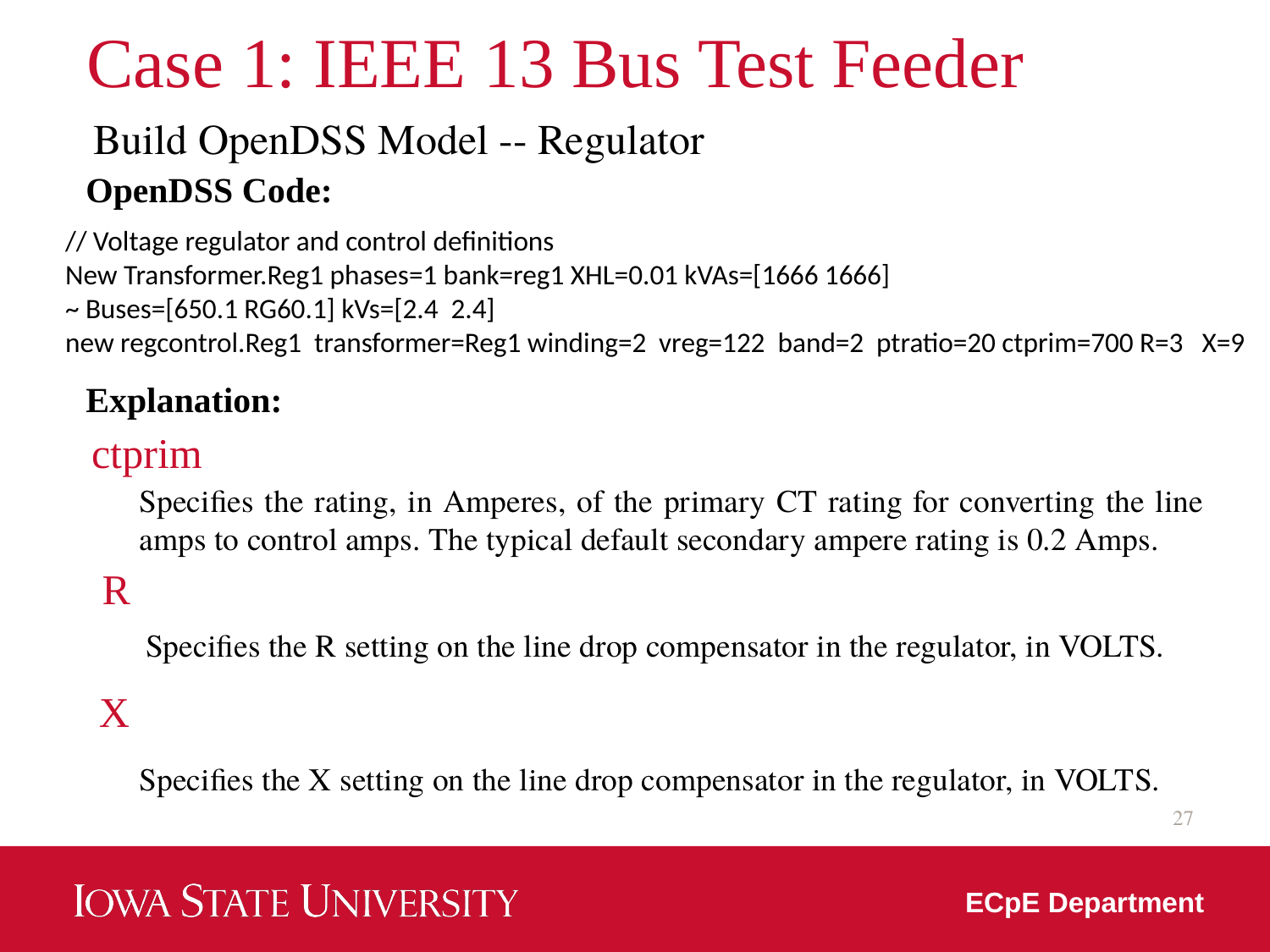

# Case 1: IEEE 13 Bus Test Feeder
Build OpenDSS Model -- Regulator
OpenDSS Code:
// Voltage regulator and control definitions
New Transformer.Reg1 phases=1 bank=reg1 XHL=0.01 kVAs=[1666 1666]
~ Buses=[650.1 RG60.1] kVs=[2.4  2.4]
new regcontrol.Reg1  transformer=Reg1 winding=2  vreg=122  band=2  ptratio=20 ctprim=700 R=3   X=9
Explanation:
ctprim
Specifies the rating, in Amperes, of the primary CT rating for converting the line amps to control amps. The typical default secondary ampere rating is 0.2 Amps.
R
Specifies the R setting on the line drop compensator in the regulator, in VOLTS.
X
Specifies the X setting on the line drop compensator in the regulator, in VOLTS.
27
ECpE Department